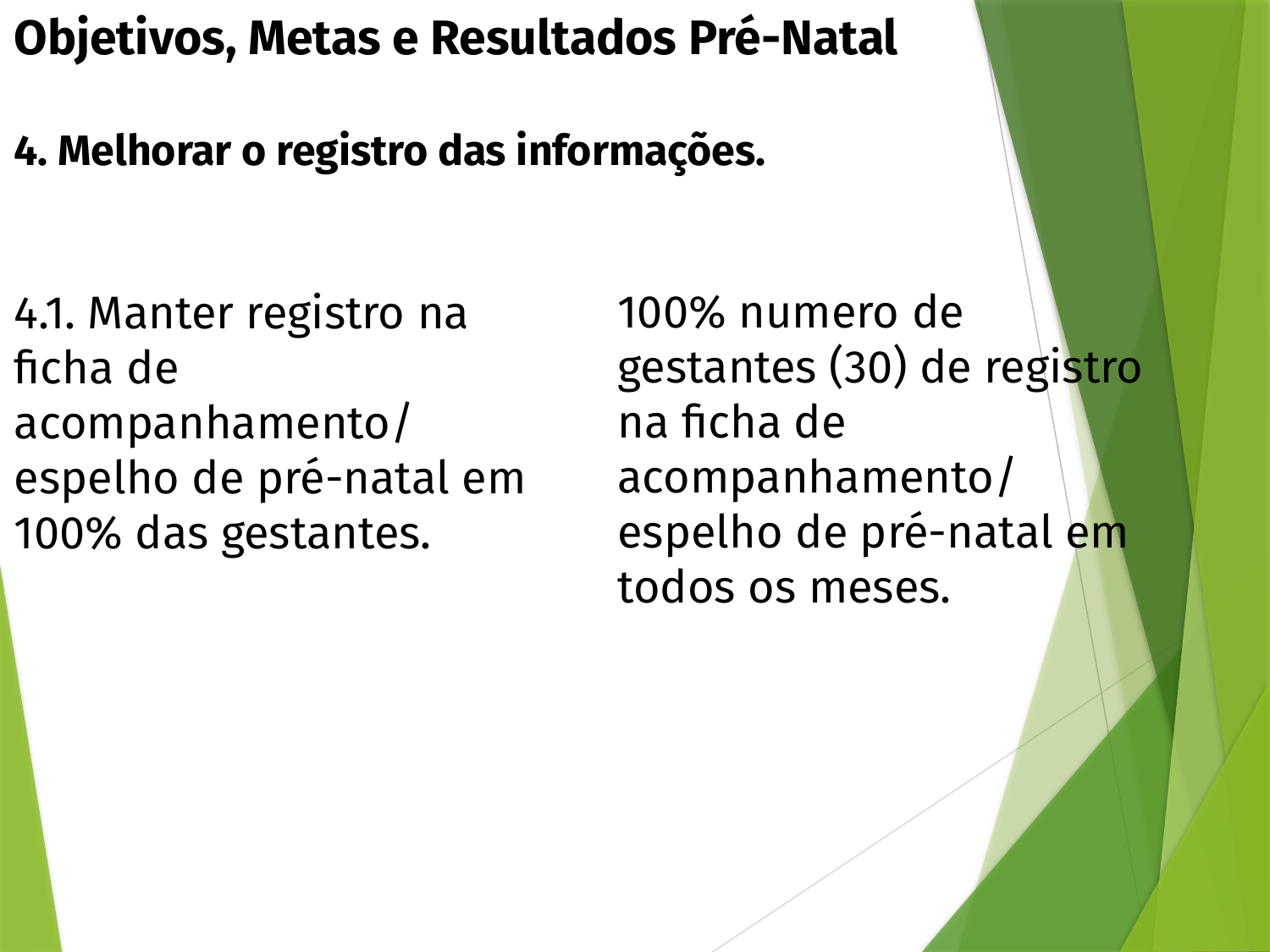

# Objetivos, Metas e Resultados Pré-Natal 4. Melhorar o registro das informações.
4.1. Manter registro na ficha de acompanhamento/ espelho de pré-natal em 100% das gestantes.
100% numero de gestantes (30) de registro na ficha de acompanhamento/ espelho de pré-natal em todos os meses.